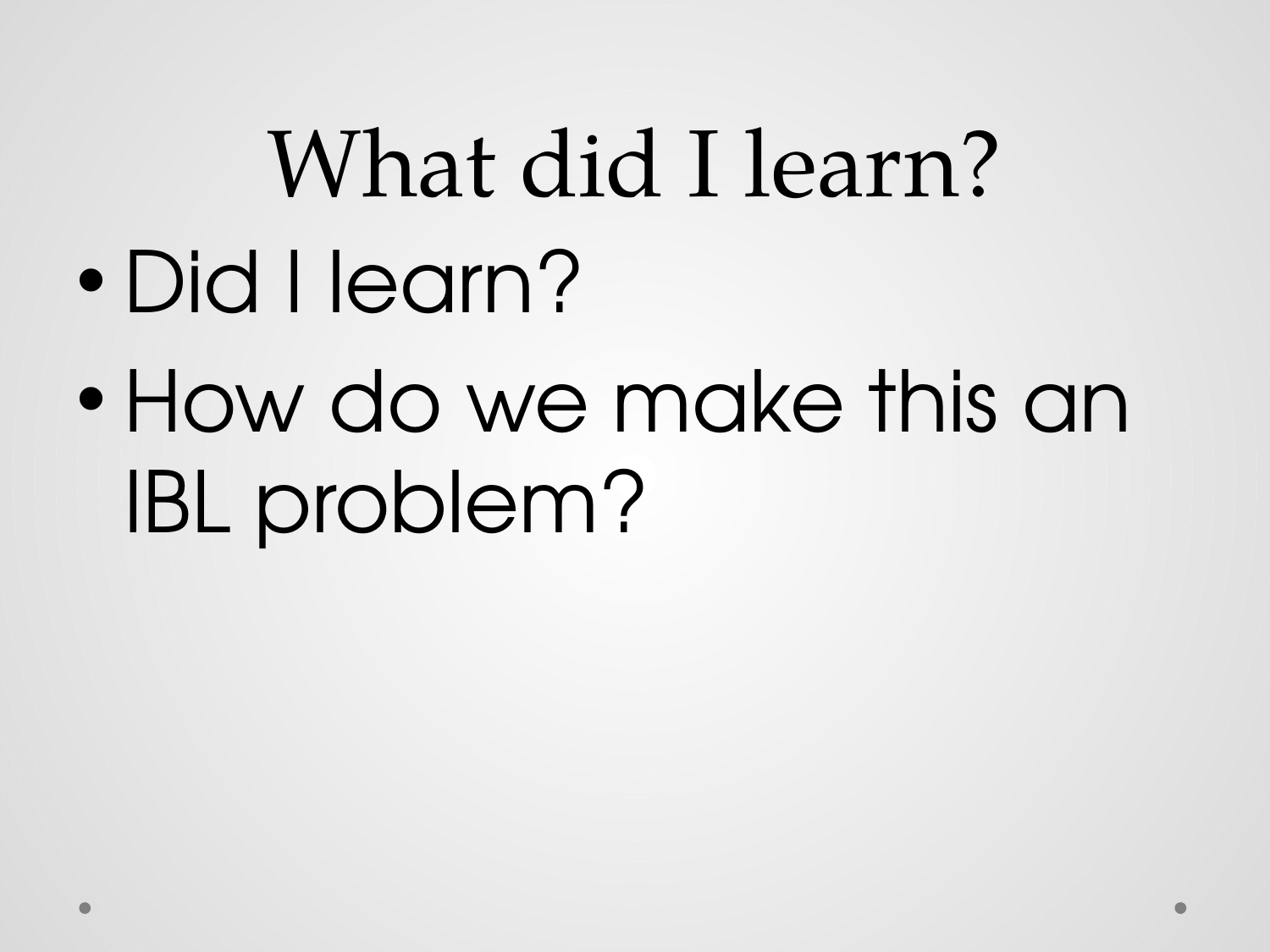

# What did I learn?
Did I learn?
How do we make this an IBL problem?